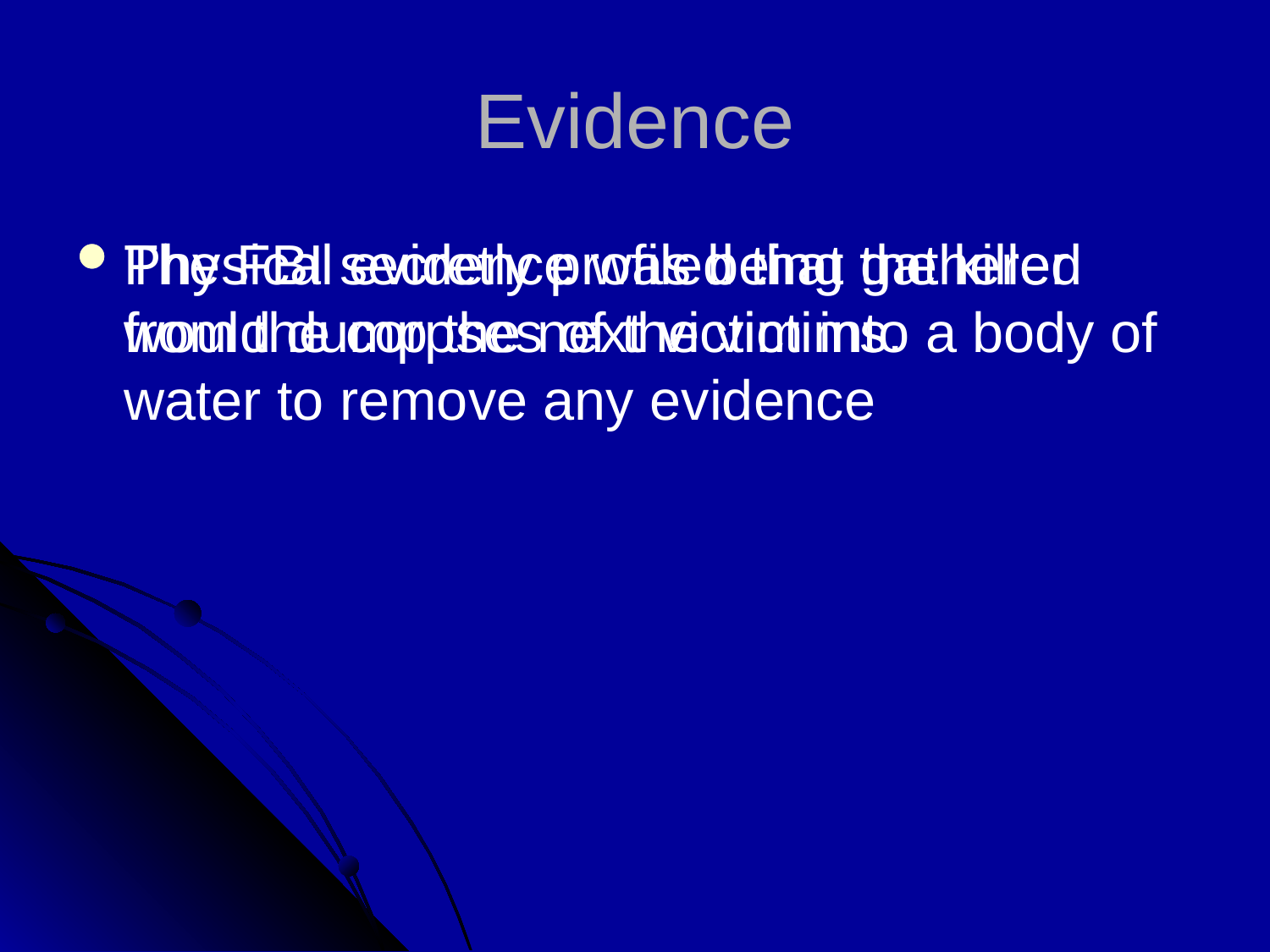

# Evidence
Physical evidence was being gathered from the corpses of the victims.
The FBI secretly profiled that the killer would dump the next victim into a body of water to remove any evidence